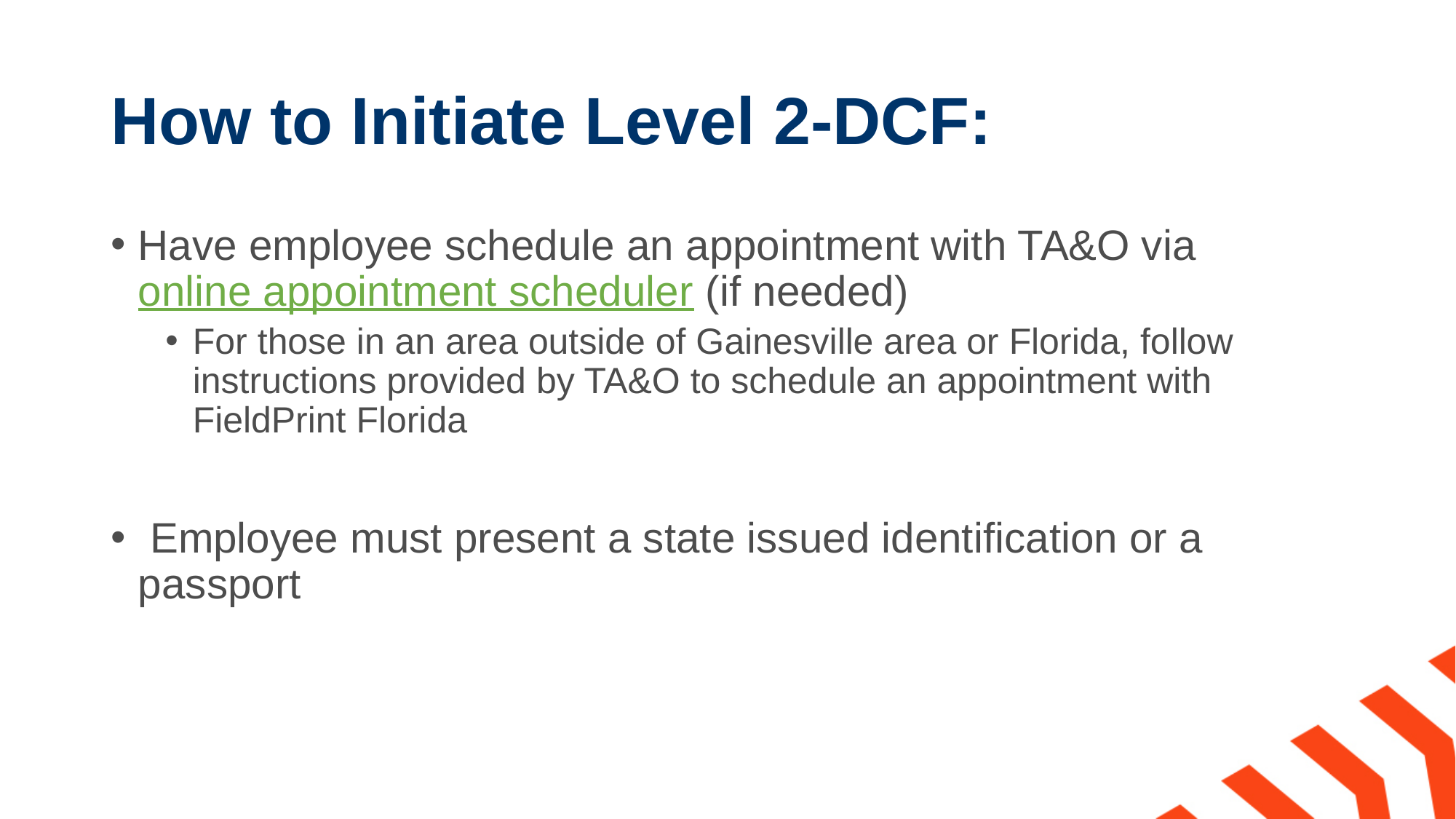

# How to Initiate Level 2-DCF:
Have employee schedule an appointment with TA&O via online appointment scheduler (if needed)
For those in an area outside of Gainesville area or Florida, follow instructions provided by TA&O to schedule an appointment with FieldPrint Florida

 Employee must present a state issued identification or a passport